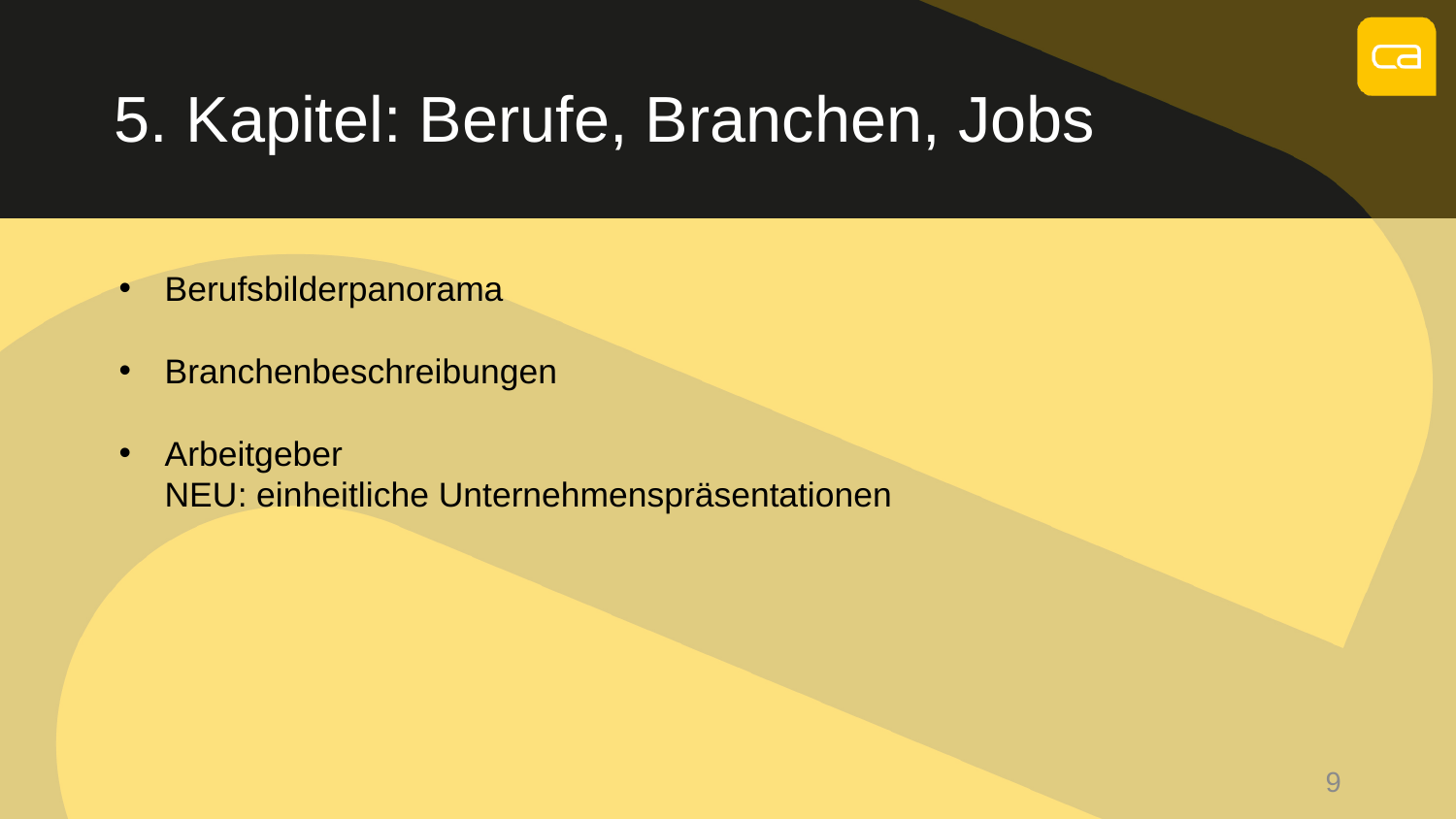

5. Kapitel: Berufe, Branchen, Jobs
Berufsbilderpanorama

Branchenbeschreibungen

Arbeitgeber
NEU: einheitliche Unternehmenspräsentationen

9